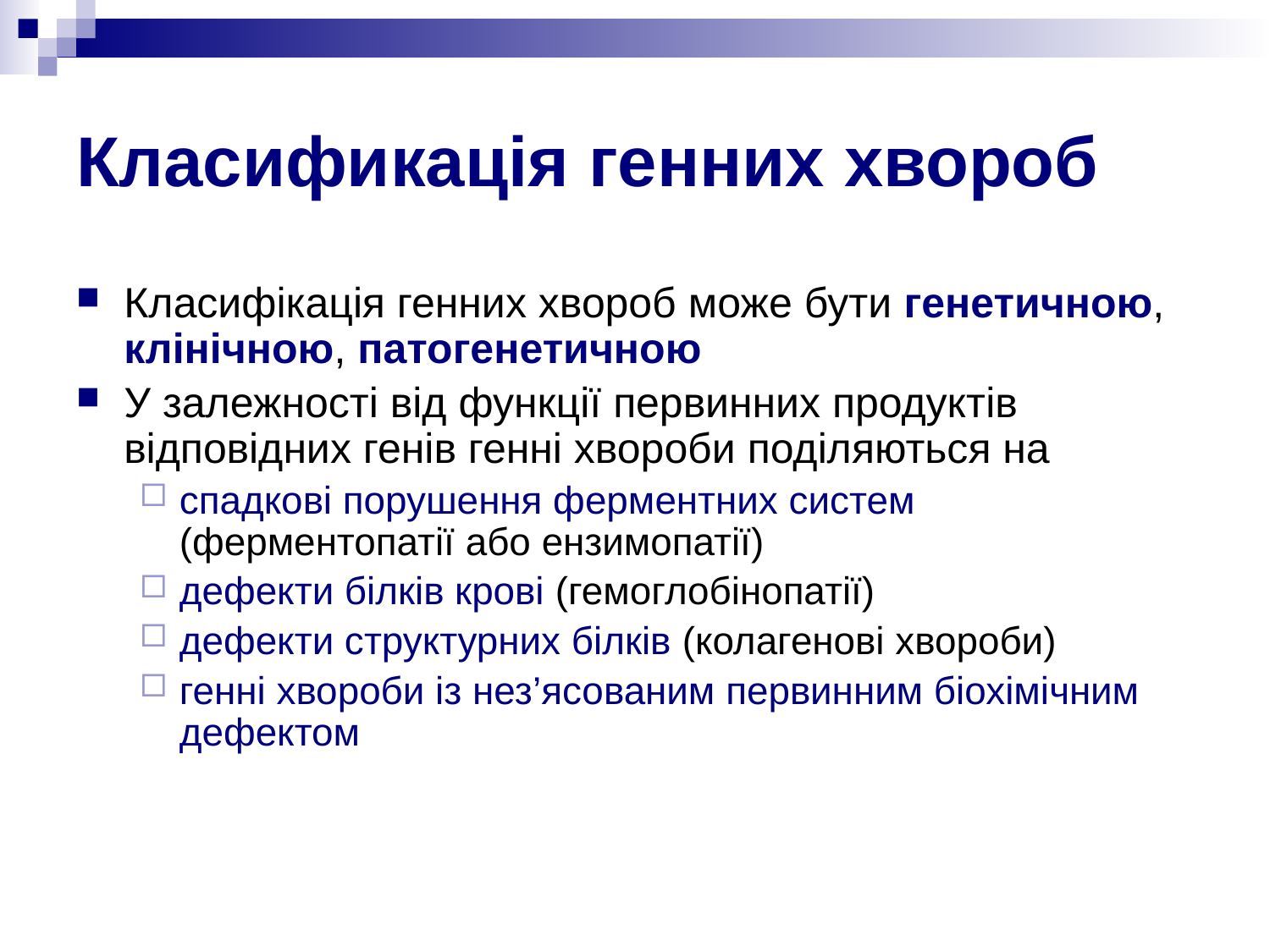

# Класификація генних хвороб
Класифікація генних хвороб може бути генетичною, клінічною, патогенетичною
У залежності від функції первинних продуктів відповідних генів генні хвороби поділяються на
спадкові порушення ферментних систем (ферментопатії або ензимопатії)
дефекти білків крові (гемоглобінопатії)
дефекти структурних білків (колагенові хвороби)
генні хвороби із нез’ясованим первинним біохімічним дефектом